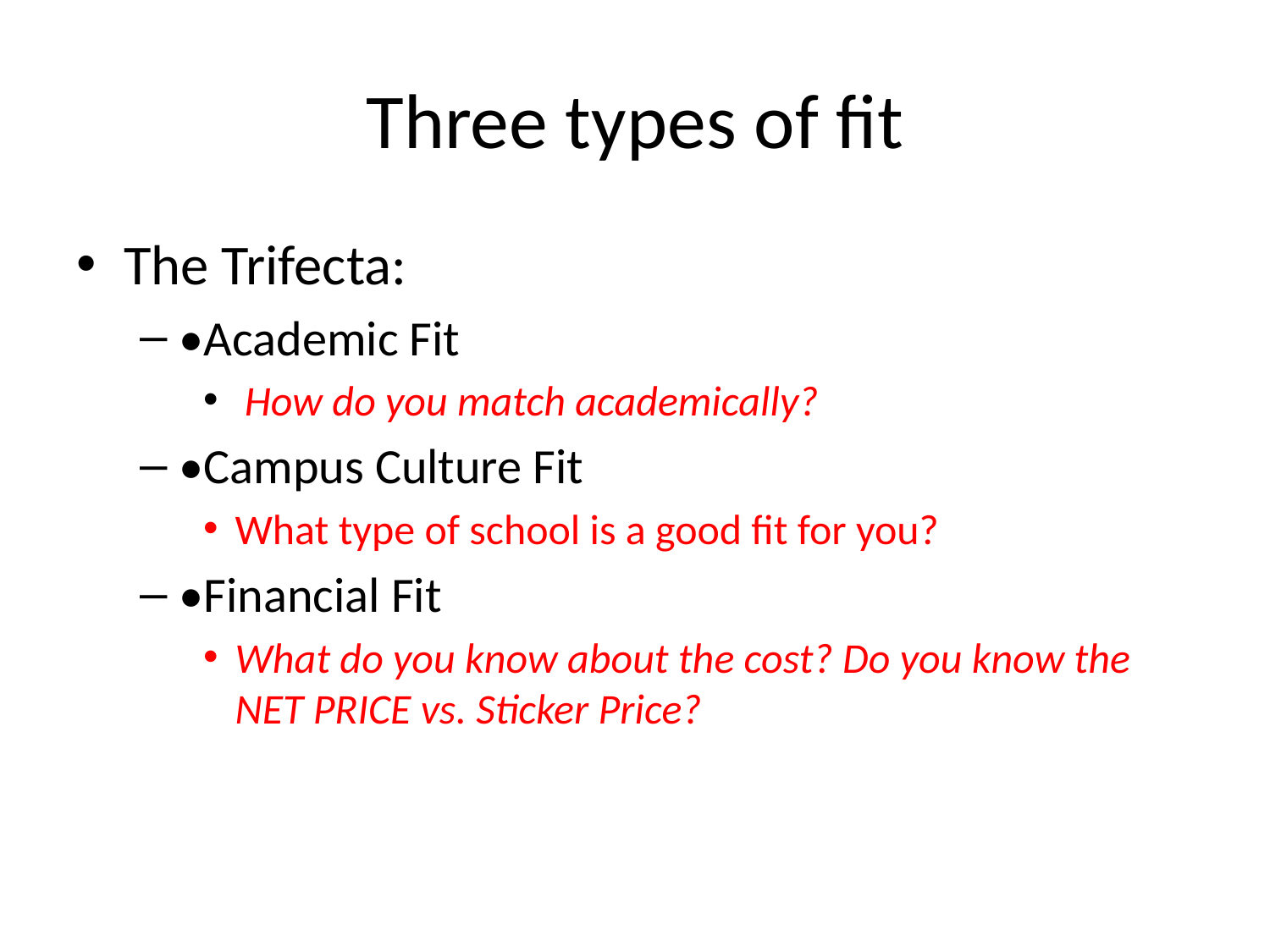

# Three types of fit
The Trifecta:
•Academic Fit
 How do you match academically?
•Campus Culture Fit
What type of school is a good fit for you?
•Financial Fit
What do you know about the cost? Do you know the NET PRICE vs. Sticker Price?